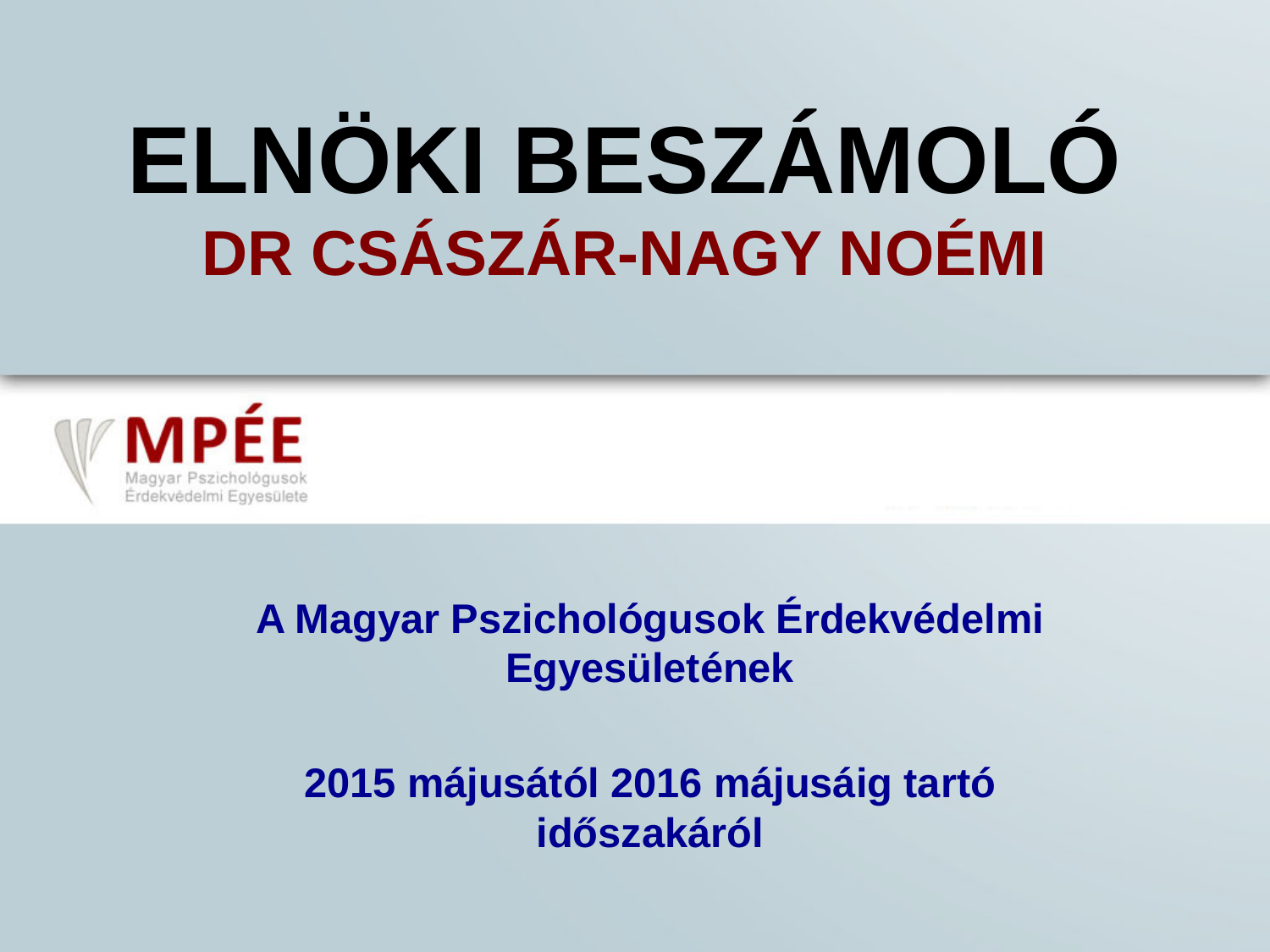

# Elnöki beszámoló Dr császár-Nagy Noémi

A Magyar Pszichológusok Érdekvédelmi Egyesületének

2015 májusától 2016 májusáig tartó időszakáról